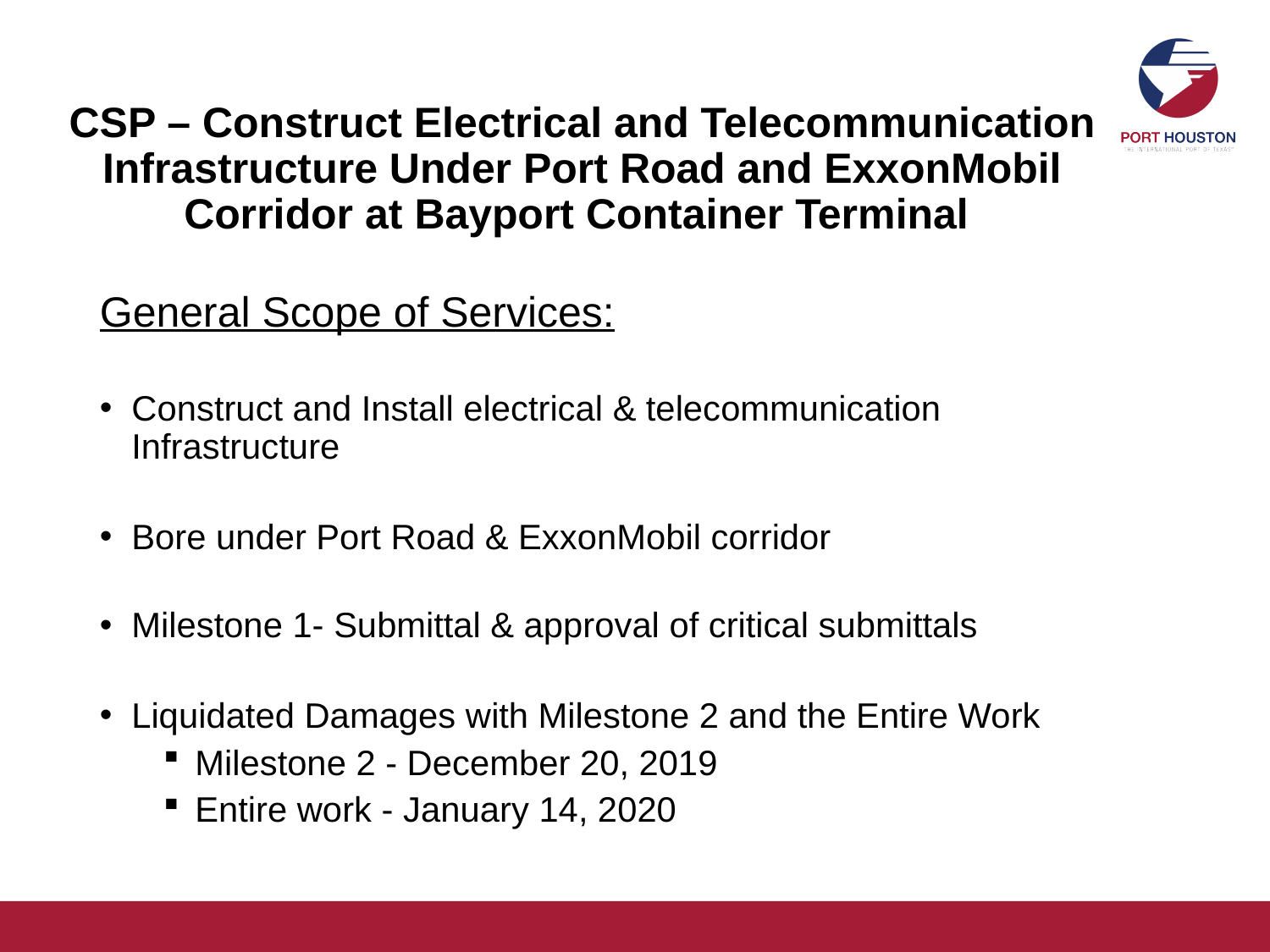

# CSP – Construct Electrical and Telecommunication Infrastructure Under Port Road and ExxonMobil Corridor at Bayport Container Terminal
General Scope of Services:

Construct and Install electrical & telecommunication Infrastructure

Bore under Port Road & ExxonMobil corridor

Milestone 1- Submittal & approval of critical submittals

Liquidated Damages with Milestone 2 and the Entire Work
Milestone 2 - December 20, 2019
Entire work - January 14, 2020